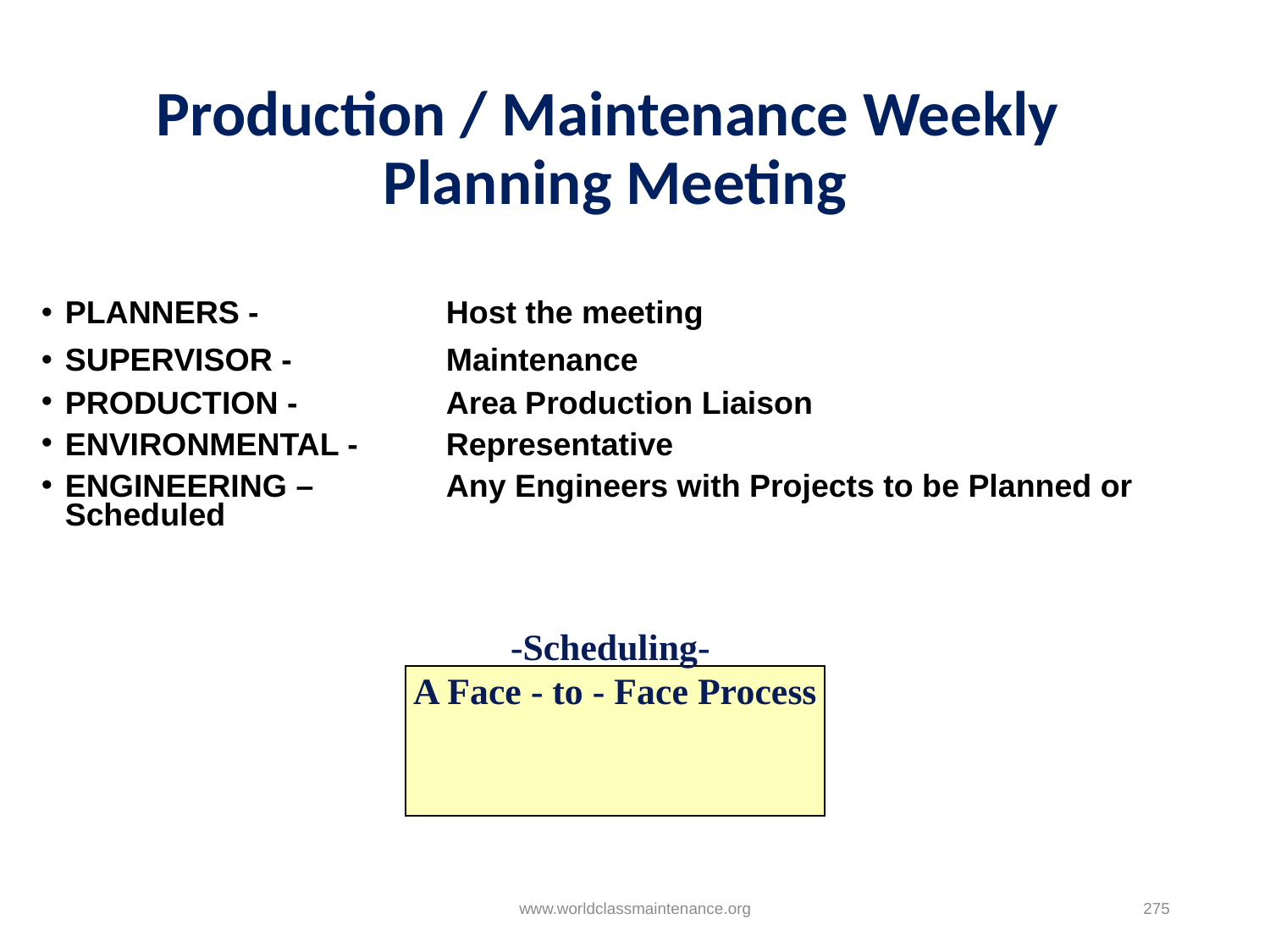

# Production / Maintenance Weekly Planning Meeting
PLANNERS -         	Host the meeting
SUPERVISOR -  		Maintenance
PRODUCTION - 		Area Production Liaison
ENVIRONMENTAL - 	Representative
ENGINEERING – 	Any Engineers with Projects to be Planned or Scheduled
-Scheduling-
A Face - to - Face Process

www.worldclassmaintenance.org
275